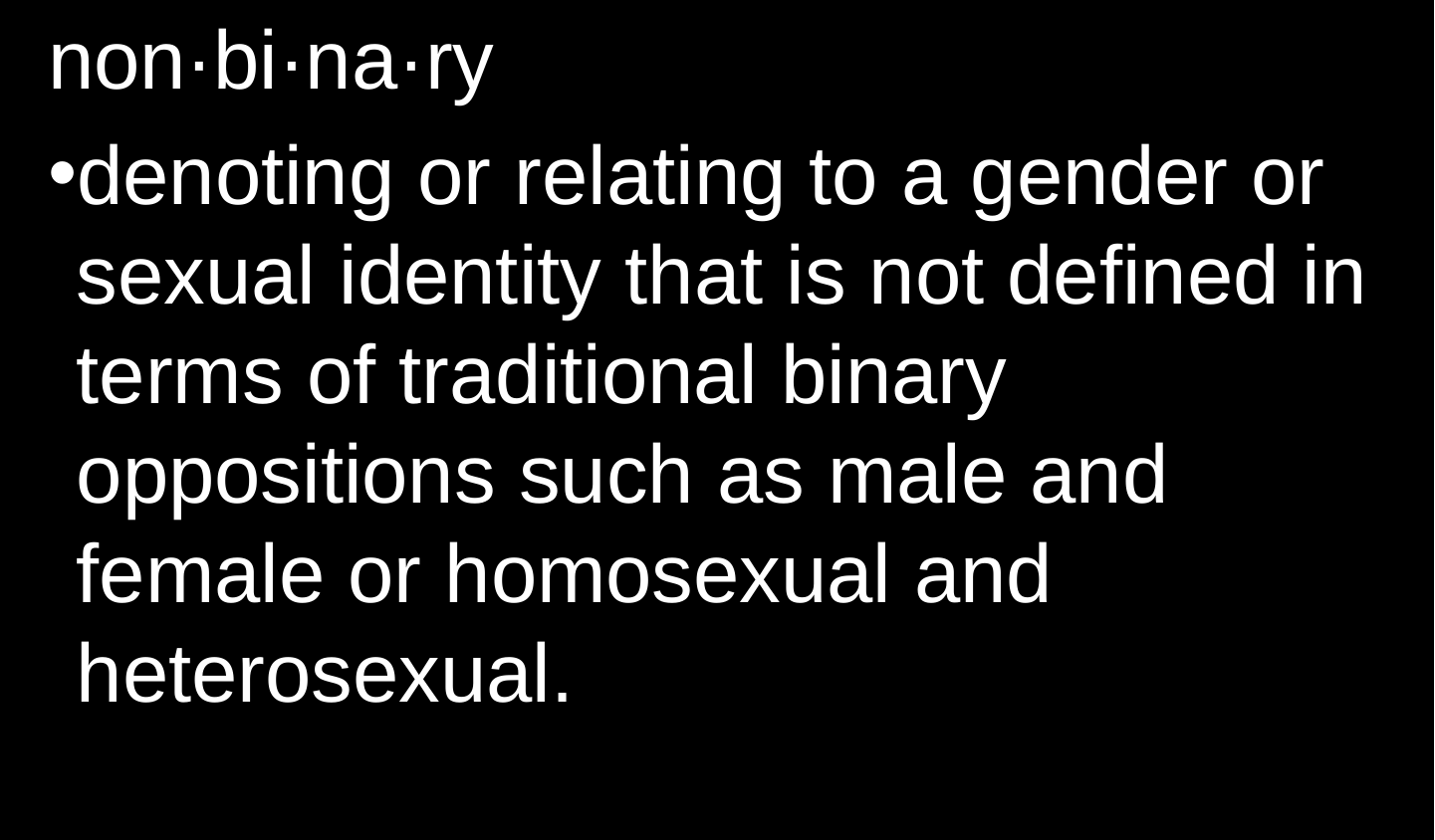

non·bi·na·ry
denoting or relating to a gender or sexual identity that is not defined in terms of traditional binary oppositions such as male and female or homosexual and heterosexual.